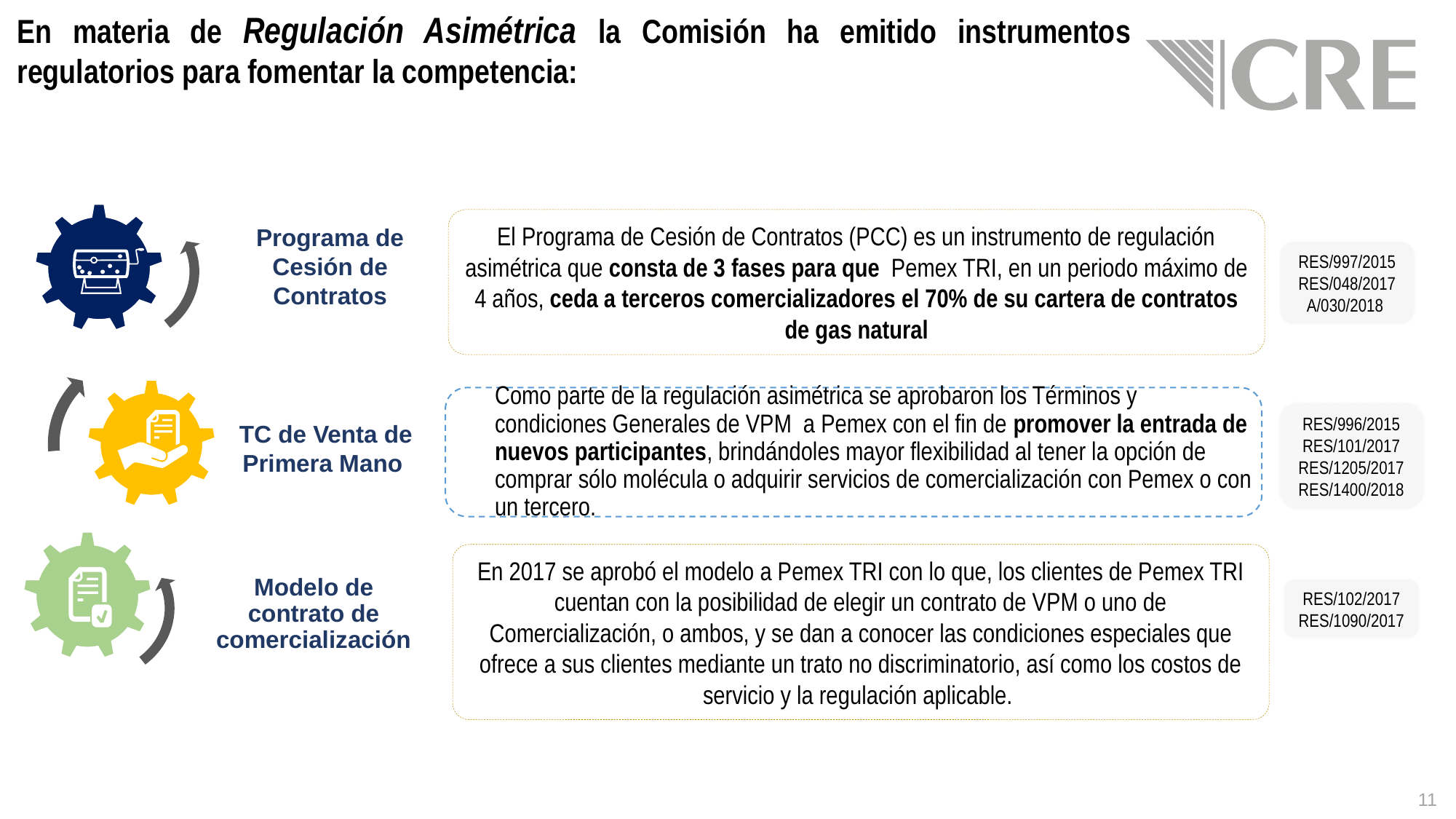

En materia de Regulación Asimétrica la Comisión ha emitido instrumentos regulatorios para fomentar la competencia:

El Programa de Cesión de Contratos (PCC) es un instrumento de regulación asimétrica que consta de 3 fases para que  Pemex TRI, en un periodo máximo de 4 años, ceda a terceros comercializadores el 70% de su cartera de contratos de gas natural
Programa de Cesión de Contratos
RES/997/2015
RES/048/2017
A/030/2018

Como parte de la regulación asimétrica se aprobaron los Términos y condiciones Generales de VPM  a Pemex con el fin de promover la entrada de nuevos participantes, brindándoles mayor flexibilidad al tener la opción de comprar sólo molécula o adquirir servicios de comercialización con Pemex o con un tercero.
RES/996/2015 RES/101/2017 RES/1205/2017 RES/1400/2018
TC de Venta de Primera Mano

En 2017 se aprobó el modelo a Pemex TRI con lo que, los clientes de Pemex TRI cuentan con la posibilidad de elegir un contrato de VPM o uno de Comercialización, o ambos, y se dan a conocer las condiciones especiales que ofrece a sus clientes mediante un trato no discriminatorio, así como los costos de servicio y la regulación aplicable.
Modelo de contrato de comercialización
RES/102/2017 RES/1090/2017
11